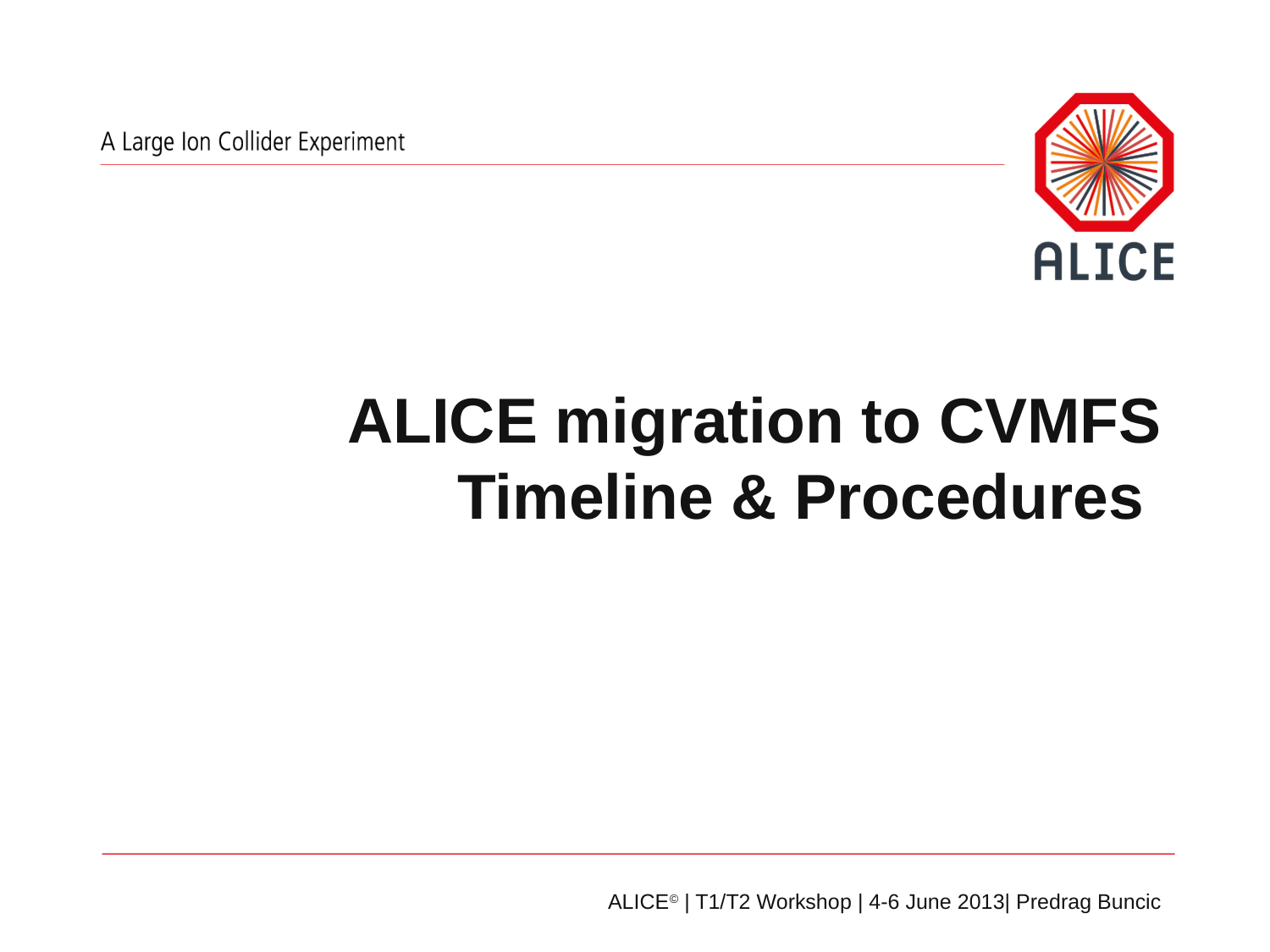

# ALICE migration to CVMFS Timeline & Procedures
ALICE© | T1/T2 Workshop | 4-6 June 2013| Predrag Buncic